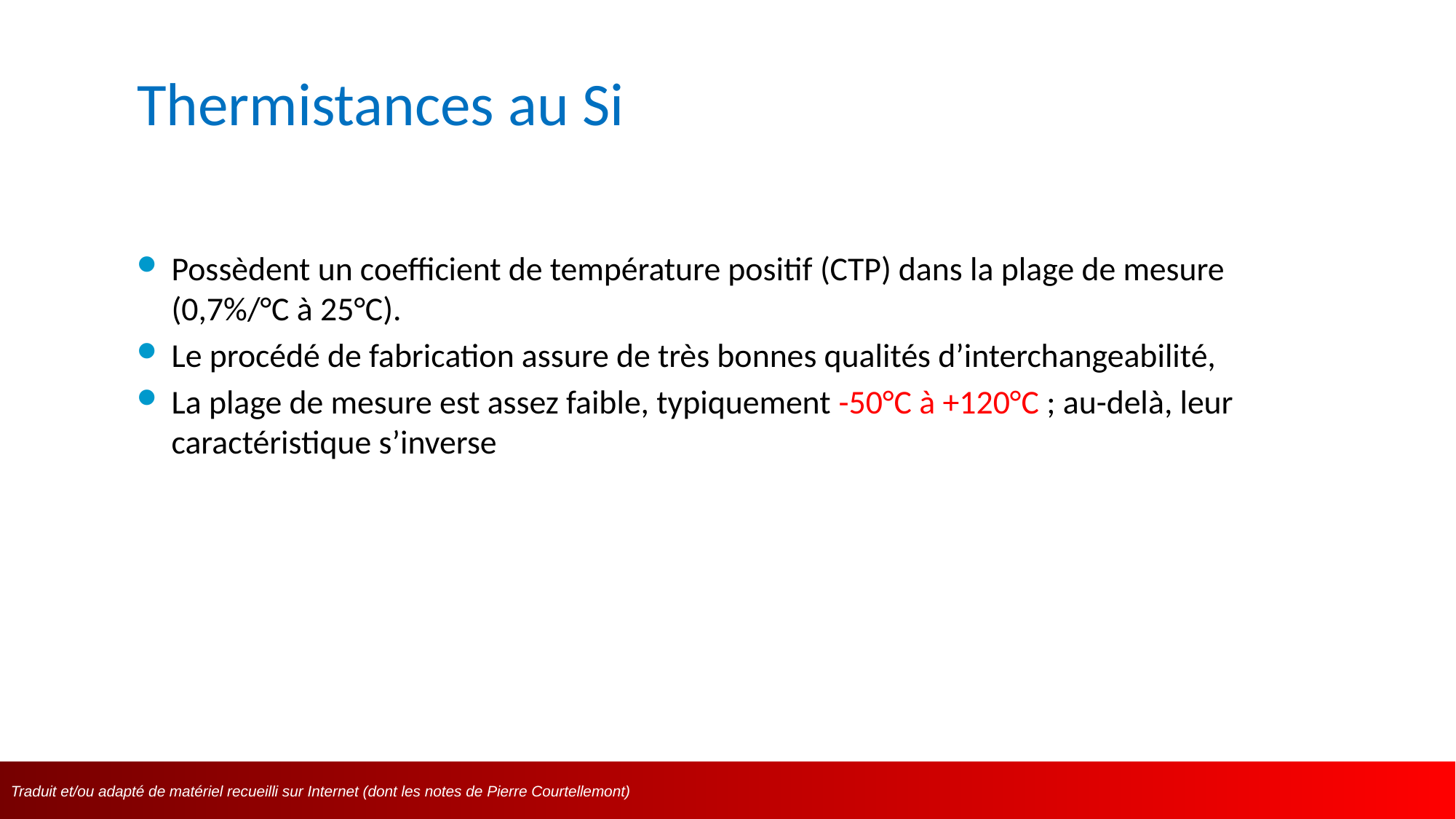

# Thermistances au Si

Possèdent un coefficient de température positif (CTP) dans la plage de mesure (0,7%/°C à 25°C).
Le procédé de fabrication assure de très bonnes qualités d’interchangeabilité,
La plage de mesure est assez faible, typiquement -50°C à +120°C ; au-delà, leur caractéristique s’inverse